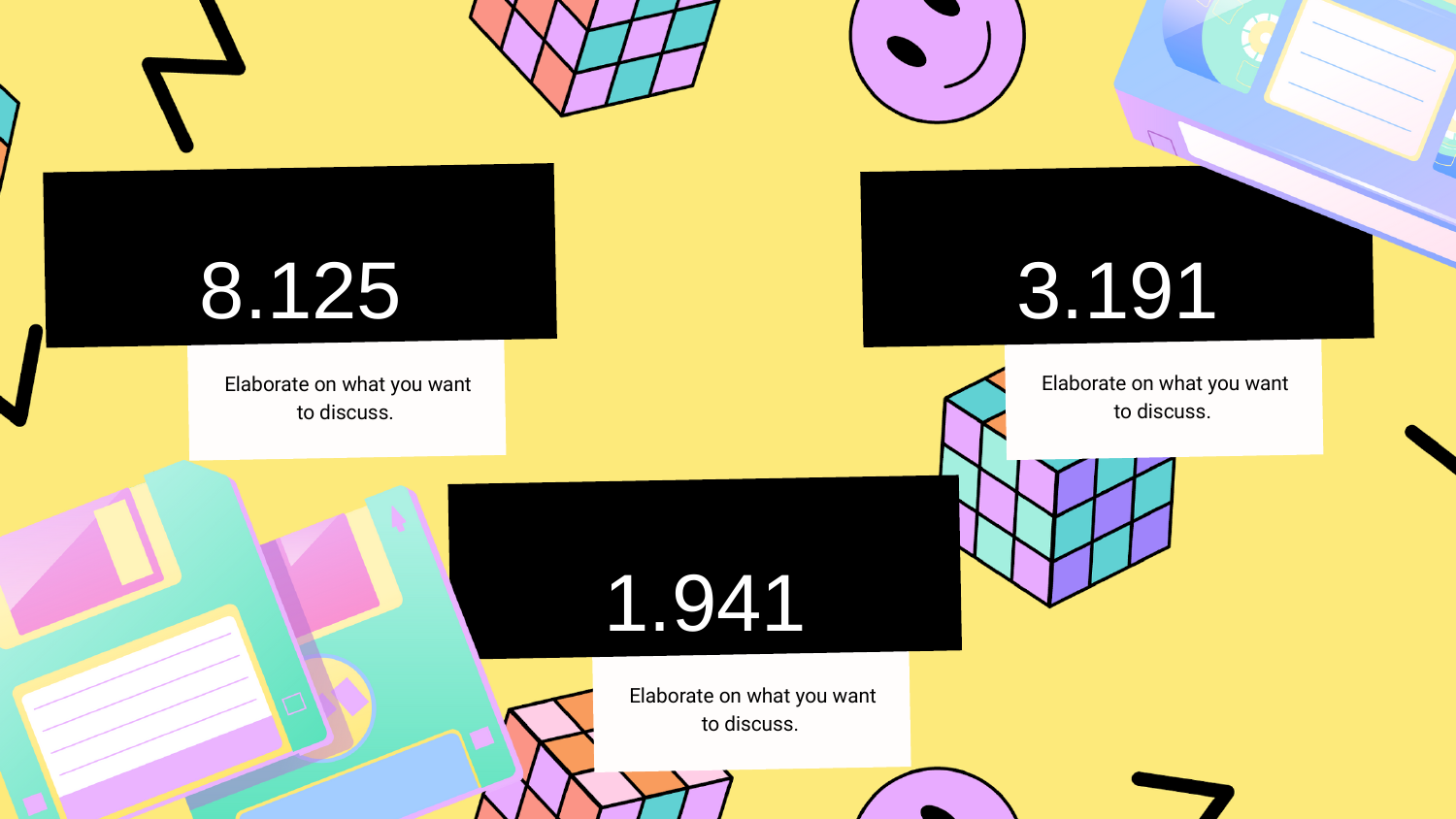

3.191
8.125

Elaborate on what you want
to discuss.
Elaborate on what you want
to discuss.

1.941

Elaborate on what you want
to discuss.